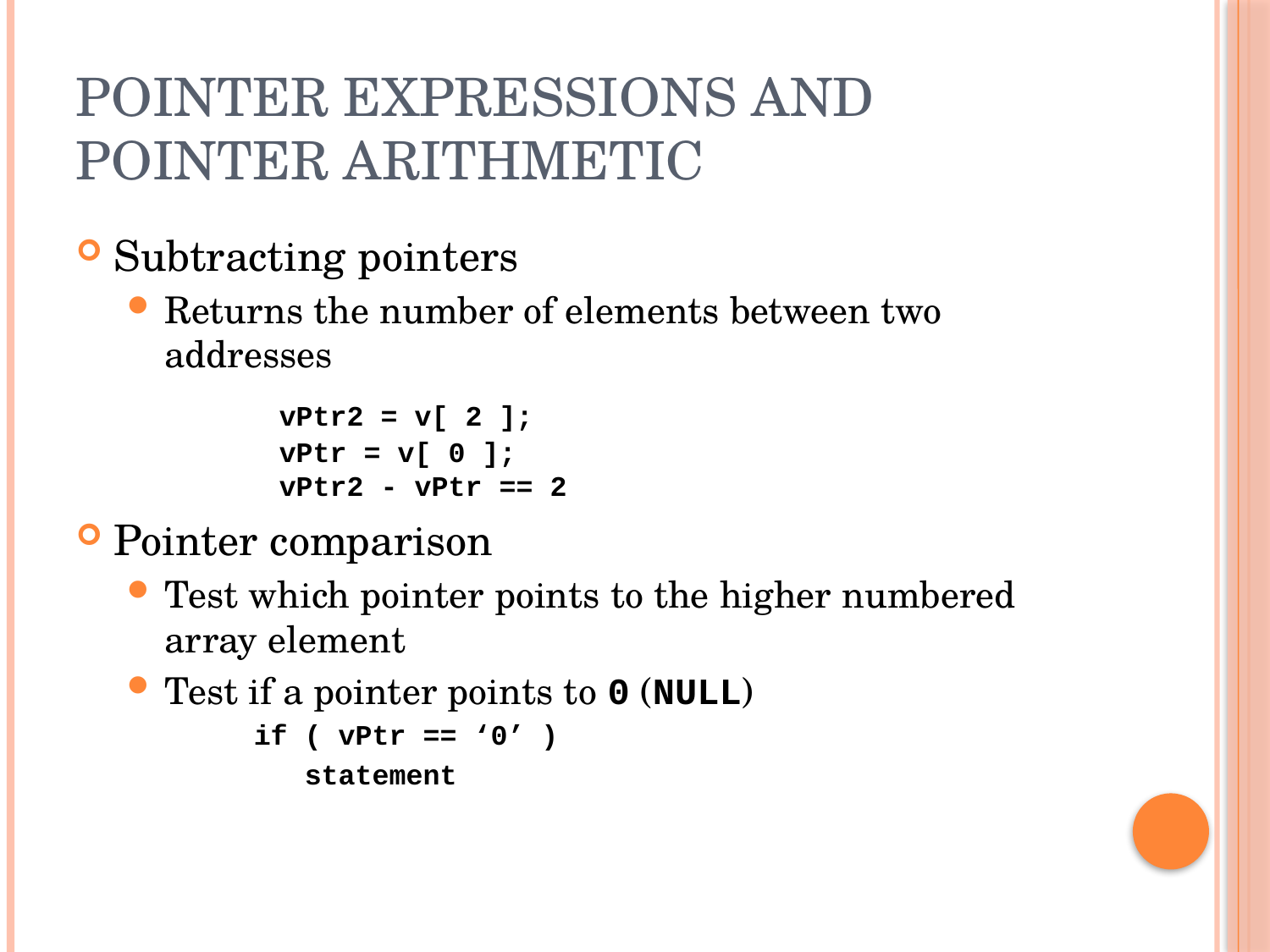

5
# Pointer Expressions and Pointer Arithmetic
Subtracting pointers
Returns the number of elements between two addresses
	vPtr2 = v[ 2 ];
vPtr = v[ 0 ];
vPtr2 - vPtr == 2
Pointer comparison
Test which pointer points to the higher numbered array element
Test if a pointer points to 0 (NULL)
if ( vPtr == ‘0’ )
   statement